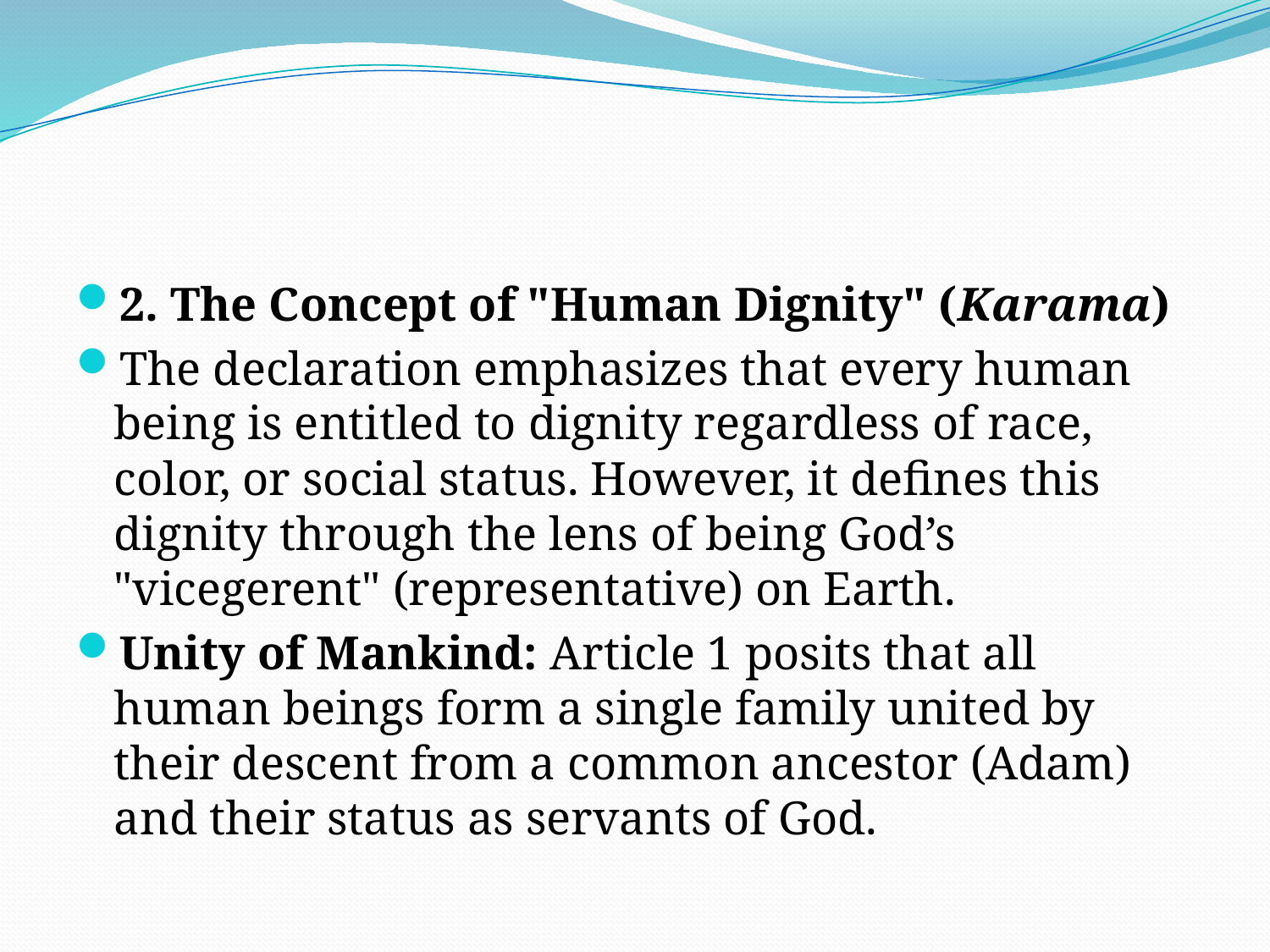

#
2. The Concept of "Human Dignity" (Karama)
The declaration emphasizes that every human being is entitled to dignity regardless of race, color, or social status. However, it defines this dignity through the lens of being God’s "vicegerent" (representative) on Earth.
Unity of Mankind: Article 1 posits that all human beings form a single family united by their descent from a common ancestor (Adam) and their status as servants of God.